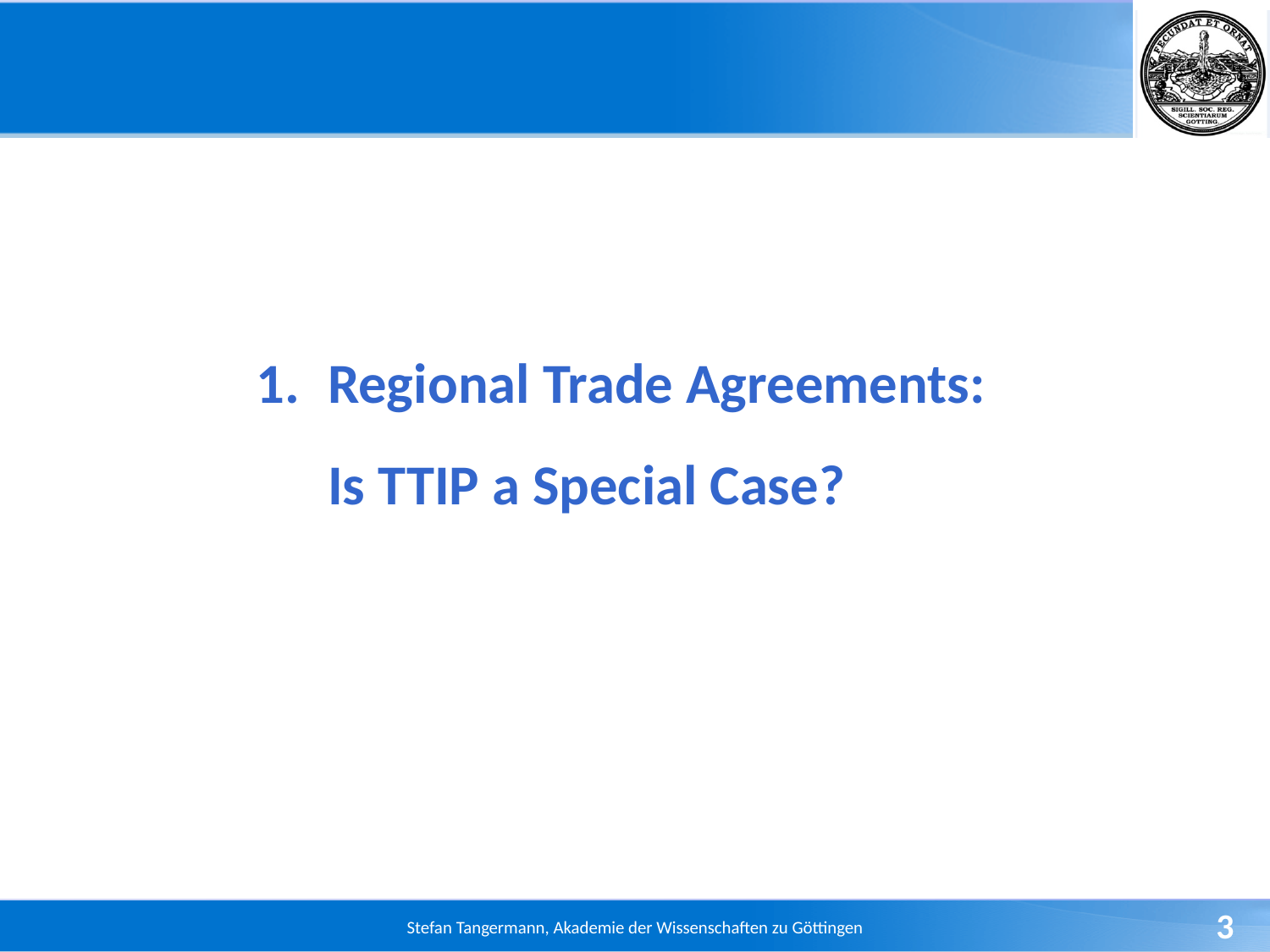

#
Regional Trade Agreements:
Is TTIP a Special Case?